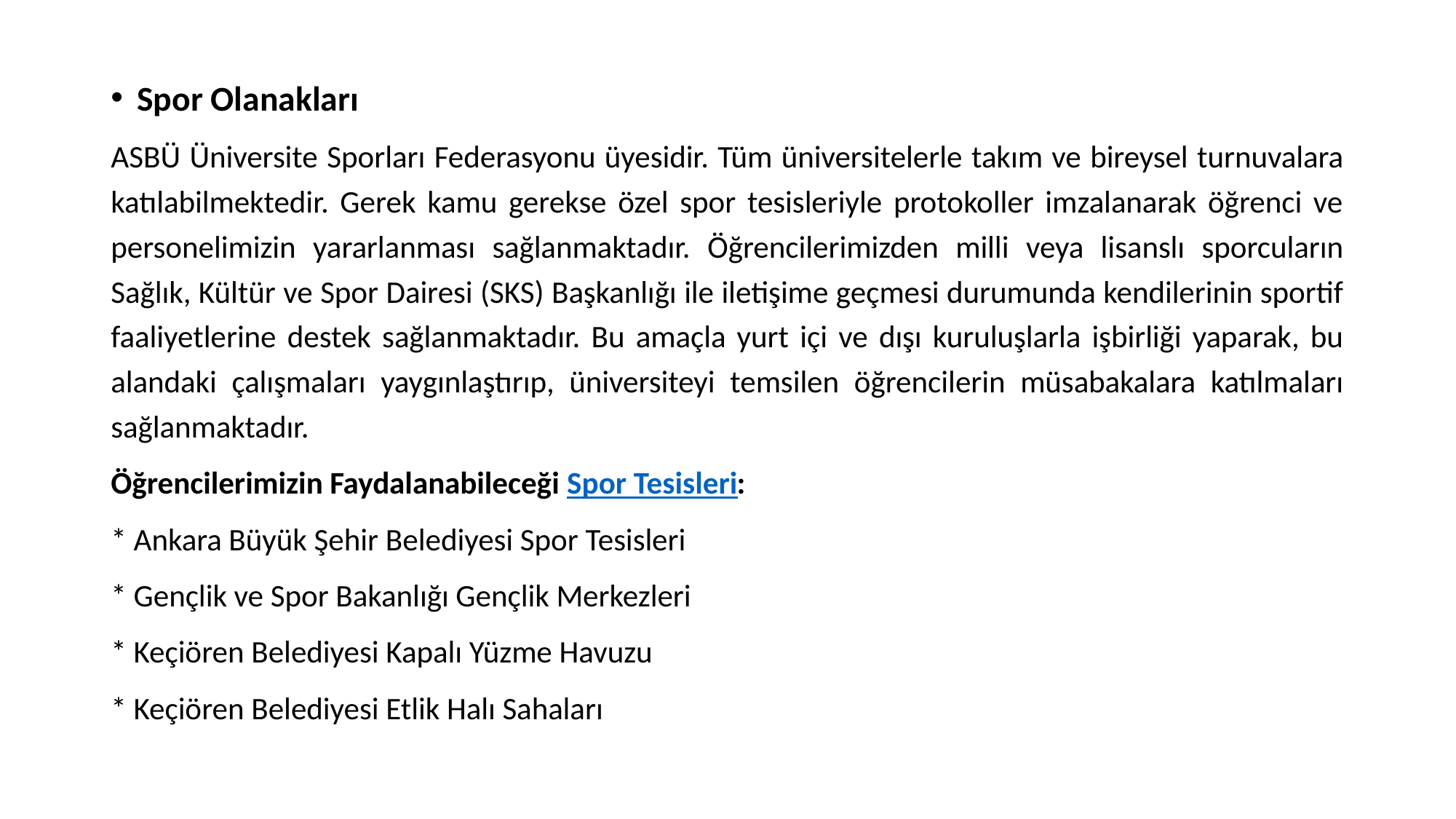

Spor Olanakları
ASBÜ Üniversite Sporları Federasyonu üyesidir. Tüm üniversitelerle takım ve bireysel turnuvalara katılabilmektedir. Gerek kamu gerekse özel spor tesisleriyle protokoller imzalanarak öğrenci ve personelimizin yararlanması sağlanmaktadır. Öğrencilerimizden milli veya lisanslı sporcuların Sağlık, Kültür ve Spor Dairesi (SKS) Başkanlığı ile iletişime geçmesi durumunda kendilerinin sportif faaliyetlerine destek sağlanmaktadır. Bu amaçla yurt içi ve dışı kuruluşlarla işbirliği yaparak, bu alandaki çalışmaları yaygınlaştırıp, üniversiteyi temsilen öğrencilerin müsabakalara katılmaları sağlanmaktadır.
Öğrencilerimizin Faydalanabileceği Spor Tesisleri:
* Ankara Büyük Şehir Belediyesi Spor Tesisleri
* Gençlik ve Spor Bakanlığı Gençlik Merkezleri
* Keçiören Belediyesi Kapalı Yüzme Havuzu
* Keçiören Belediyesi Etlik Halı Sahaları